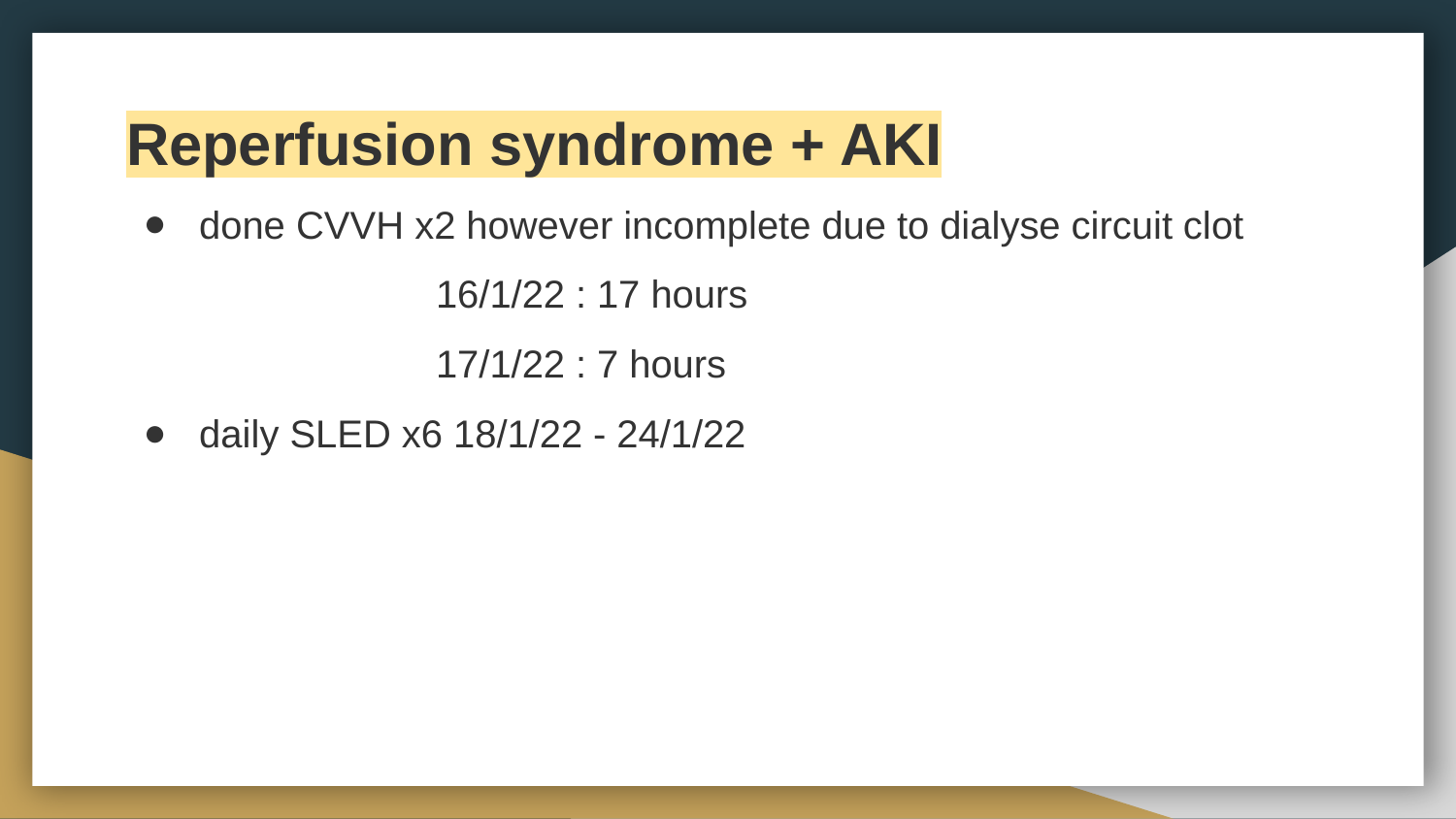

Reperfusion syndrome + AKI
done CVVH x2 however incomplete due to dialyse circuit clot
                             16/1/22 : 17 hours
                             17/1/22 : 7 hours
daily SLED x6 18/1/22 - 24/1/22